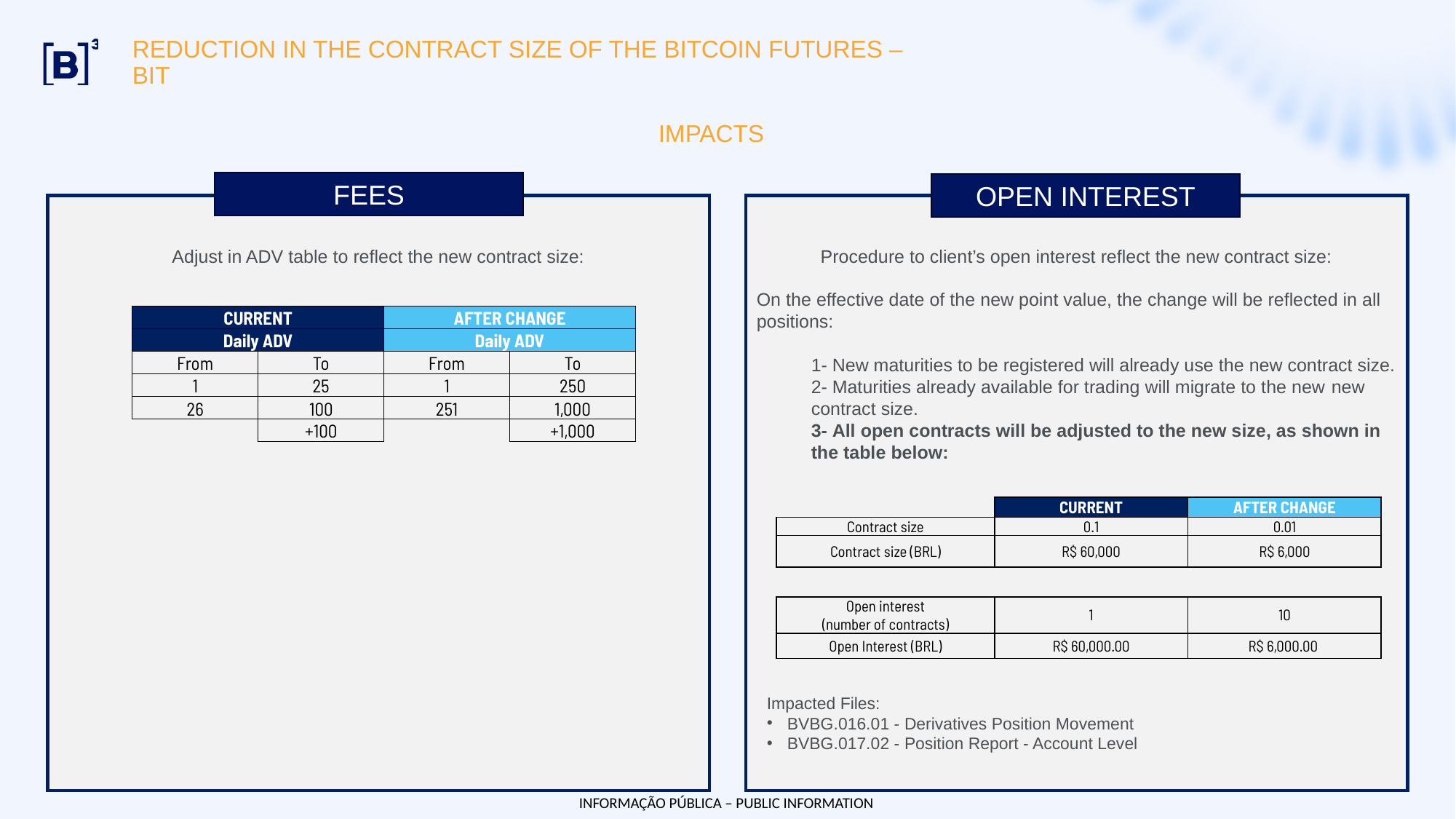

REDUCTION IN THE CONTRACT SIZE OF THE BITCOIN FUTURES – BIT
IMPACTS
FEES
OPEN INTEREST

Procedure to client’s open interest reflect the new contract size:

On the effective date of the new point value, the change will be reflected in all positions:

1- New maturities to be registered will already use the new contract size.
2- Maturities already available for trading will migrate to the new new contract size.
3- All open contracts will be adjusted to the new size, as shown in the table below:

Adjust in ADV table to reflect the new contract size:
| CURRENT |  | AFTER CHANGE |  |
| --- | --- | --- | --- |
| Daily ADV |  | Daily ADV |  |
| From | To | From | To |
| 1 | 25 | 1 | 250 |
| 26 | 100 | 251 | 1,000 |
|  | +100 |  | +1,000 |
|  | CURRENT | AFTER CHANGE |
| --- | --- | --- |
| Contract size | 0.1 | 0.01 |
| Contract size (BRL) | R$ 60,000 | R$ 6,000 |
| Open interest (number of contracts) | 1 | 10 |
| --- | --- | --- |
| Open Interest (BRL) | R$ 60,000.00 | R$ 6,000.00 |
Impacted Files:
BVBG.016.01 - Derivatives Position Movement
BVBG.017.02 - Position Report - Account Level